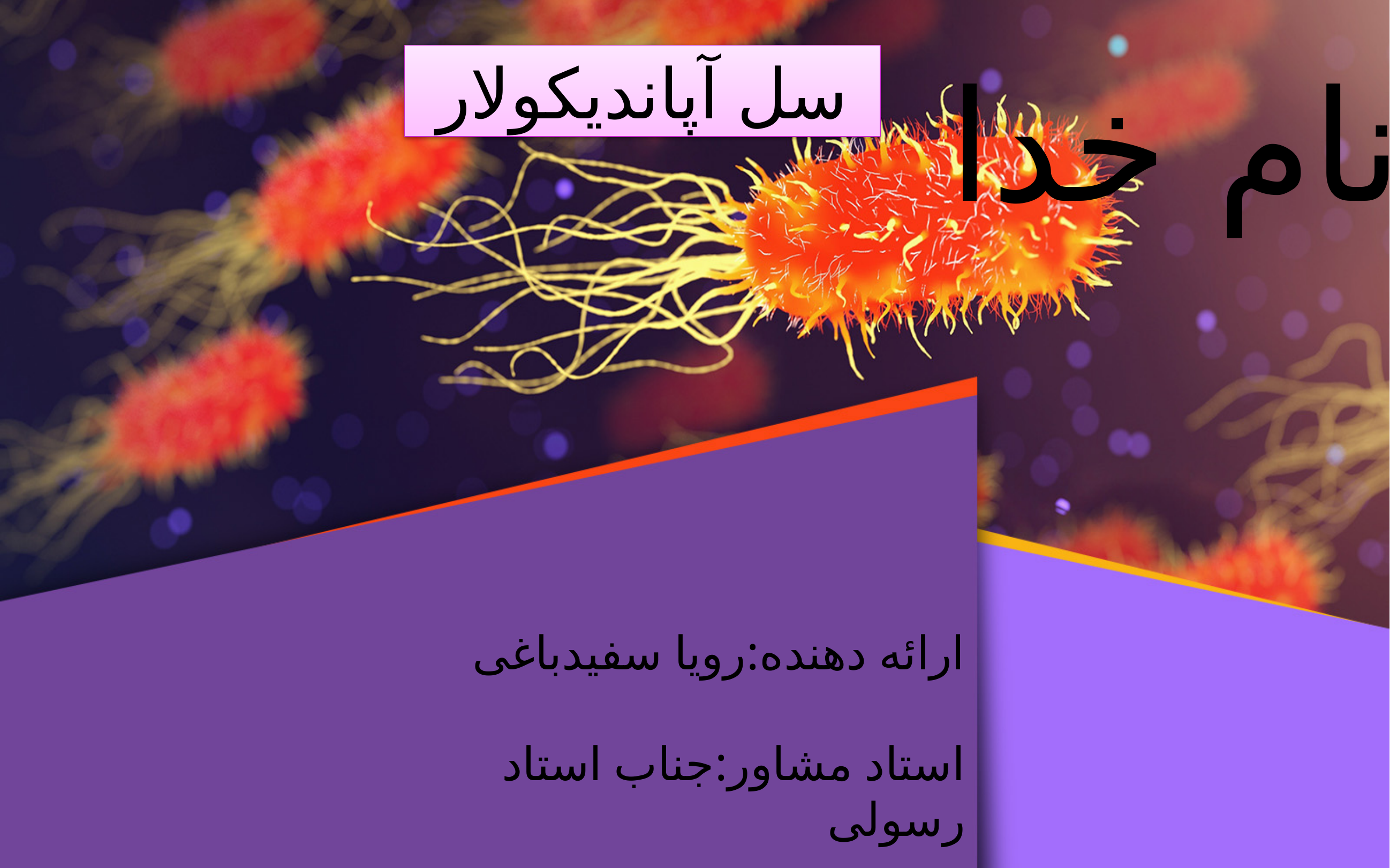

به نام خدا
سل آپاندیکولار
ارائه دهنده:رویا سفیدباغی

استاد مشاور:جناب استاد رسولی